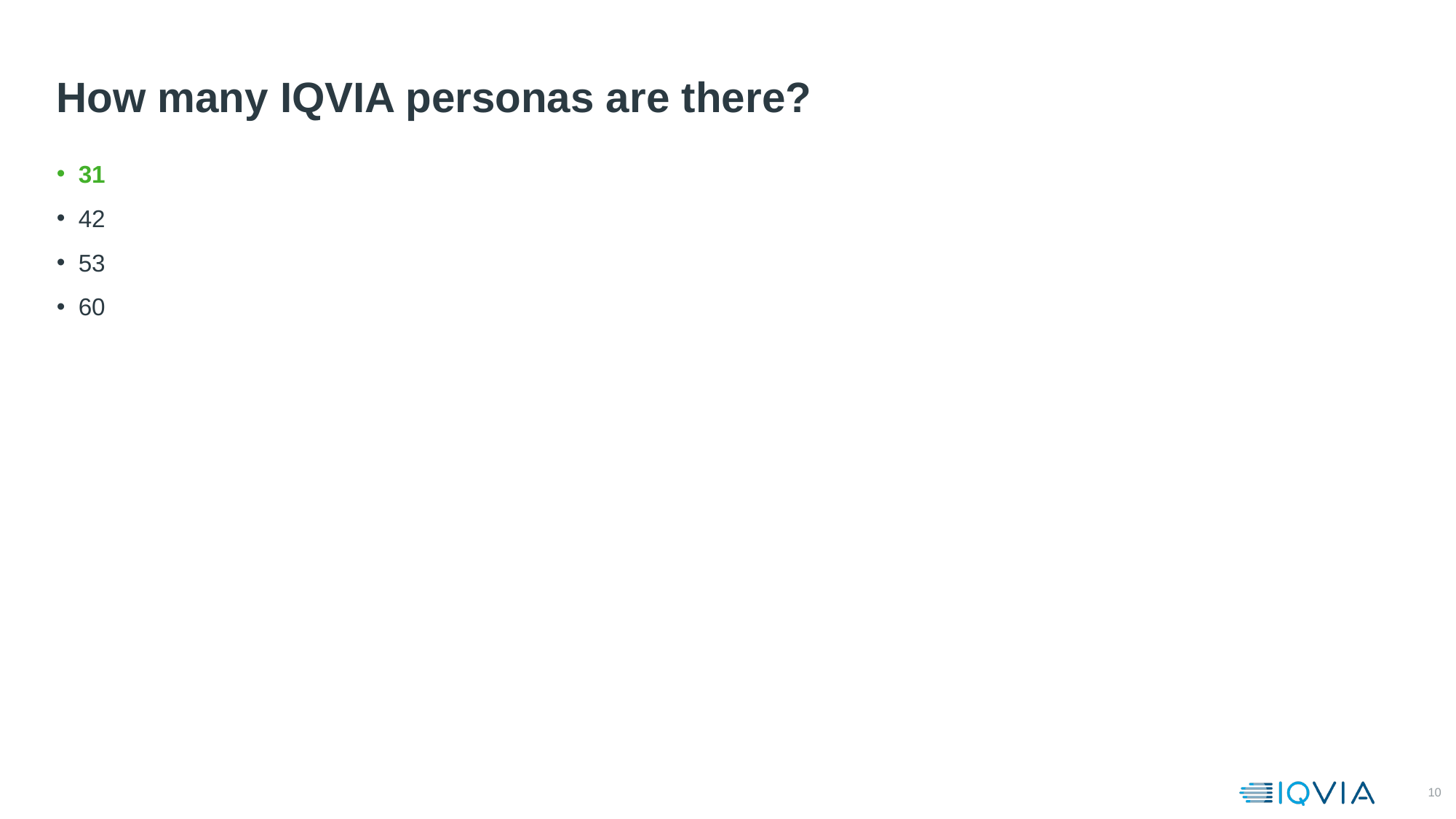

# How many IQVIA personas are there?
31
42
53
60